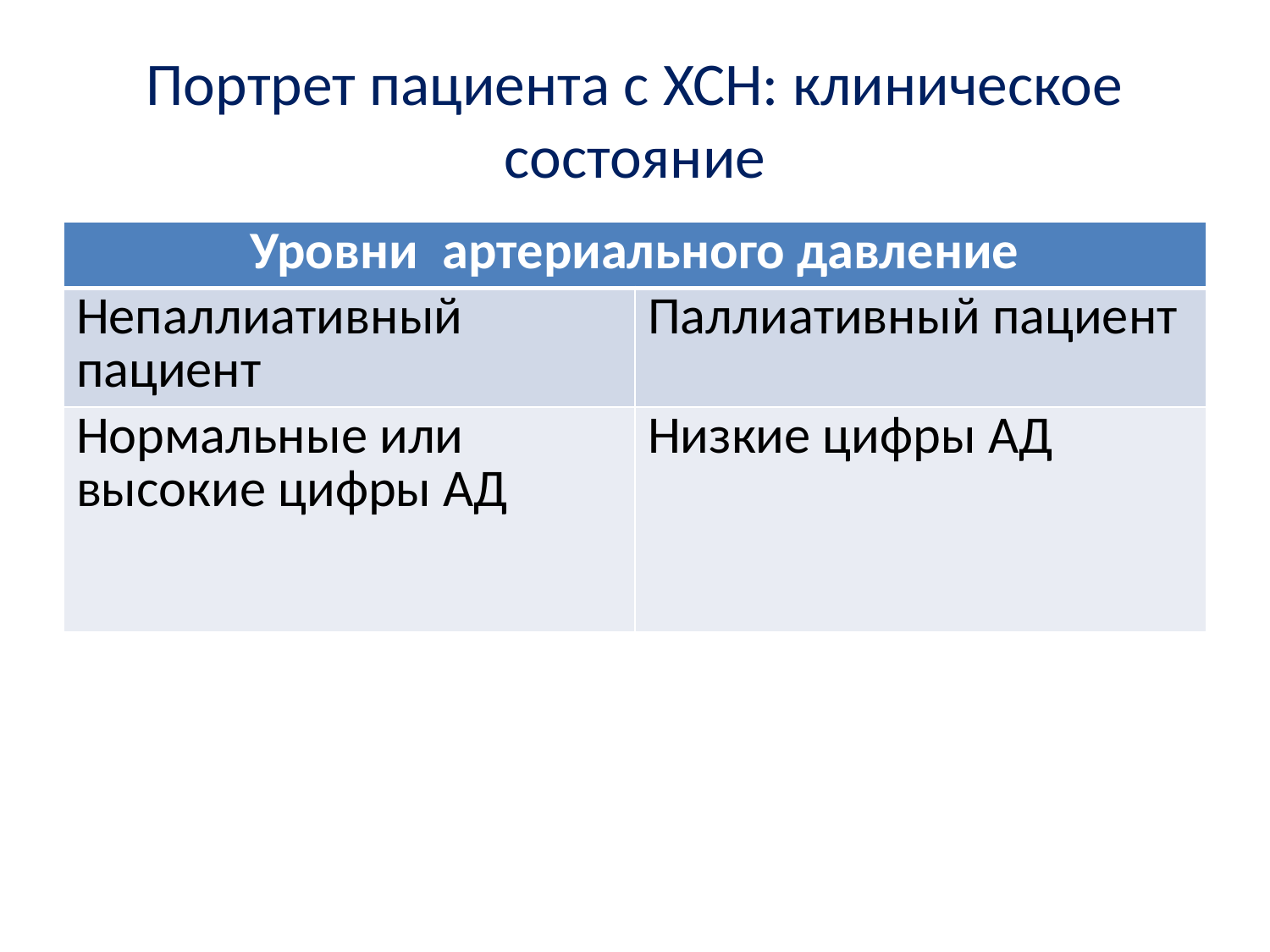

# Портрет пациента с ХСН: клиническое состояние
| Уровни артериального давление |  |
| --- | --- |
| Непаллиативный пациент | Паллиативный пациент |
| Нормальные или высокие цифры АД | Низкие цифры АД |